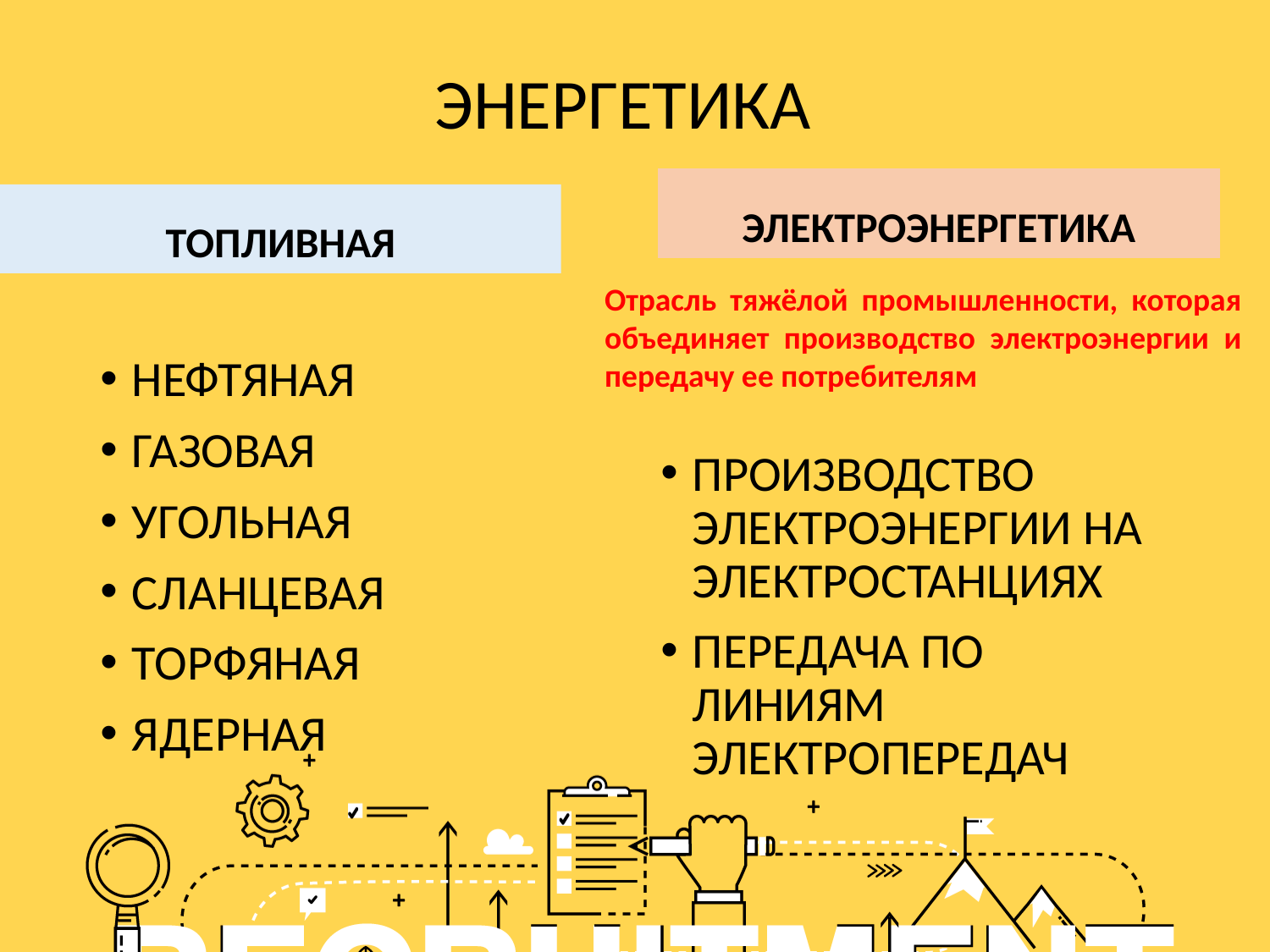

# ЭНЕРГЕТИКА
ЭЛЕКТРОЭНЕРГЕТИКА
ТОПЛИВНАЯ
Отрасль тяжёлой промышленности, которая объединяет производство электроэнергии и передачу ее потребителям
НЕФТЯНАЯ
ГАЗОВАЯ
УГОЛЬНАЯ
СЛАНЦЕВАЯ
ТОРФЯНАЯ
ЯДЕРНАЯ
ПРОИЗВОДСТВО ЭЛЕКТРОЭНЕРГИИ НА ЭЛЕКТРОСТАНЦИЯХ
ПЕРЕДАЧА ПО ЛИНИЯМ ЭЛЕКТРОПЕРЕДАЧ